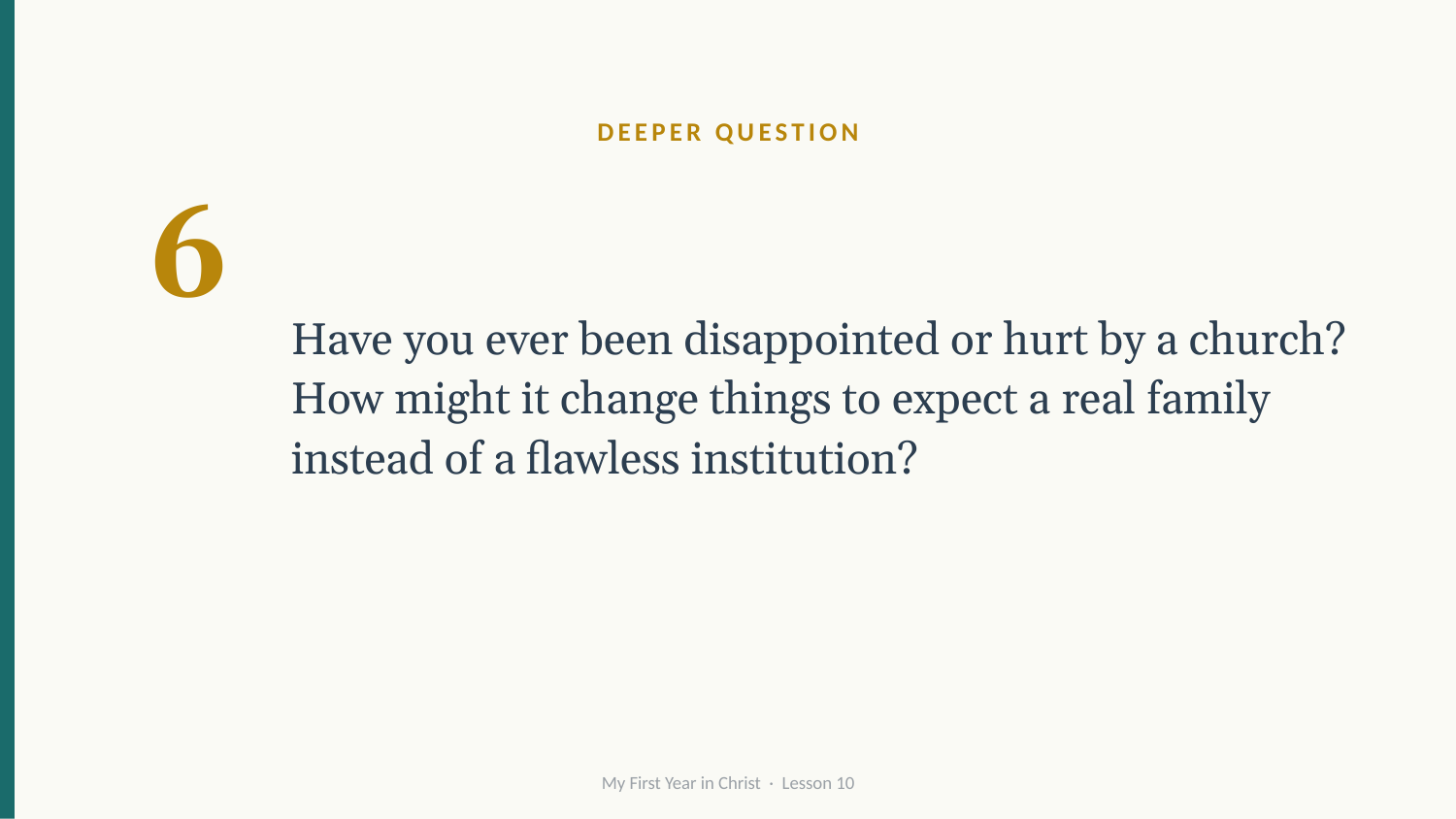

DEEPER QUESTION
6
Have you ever been disappointed or hurt by a church? How might it change things to expect a real family instead of a flawless institution?
My First Year in Christ  ·  Lesson 10